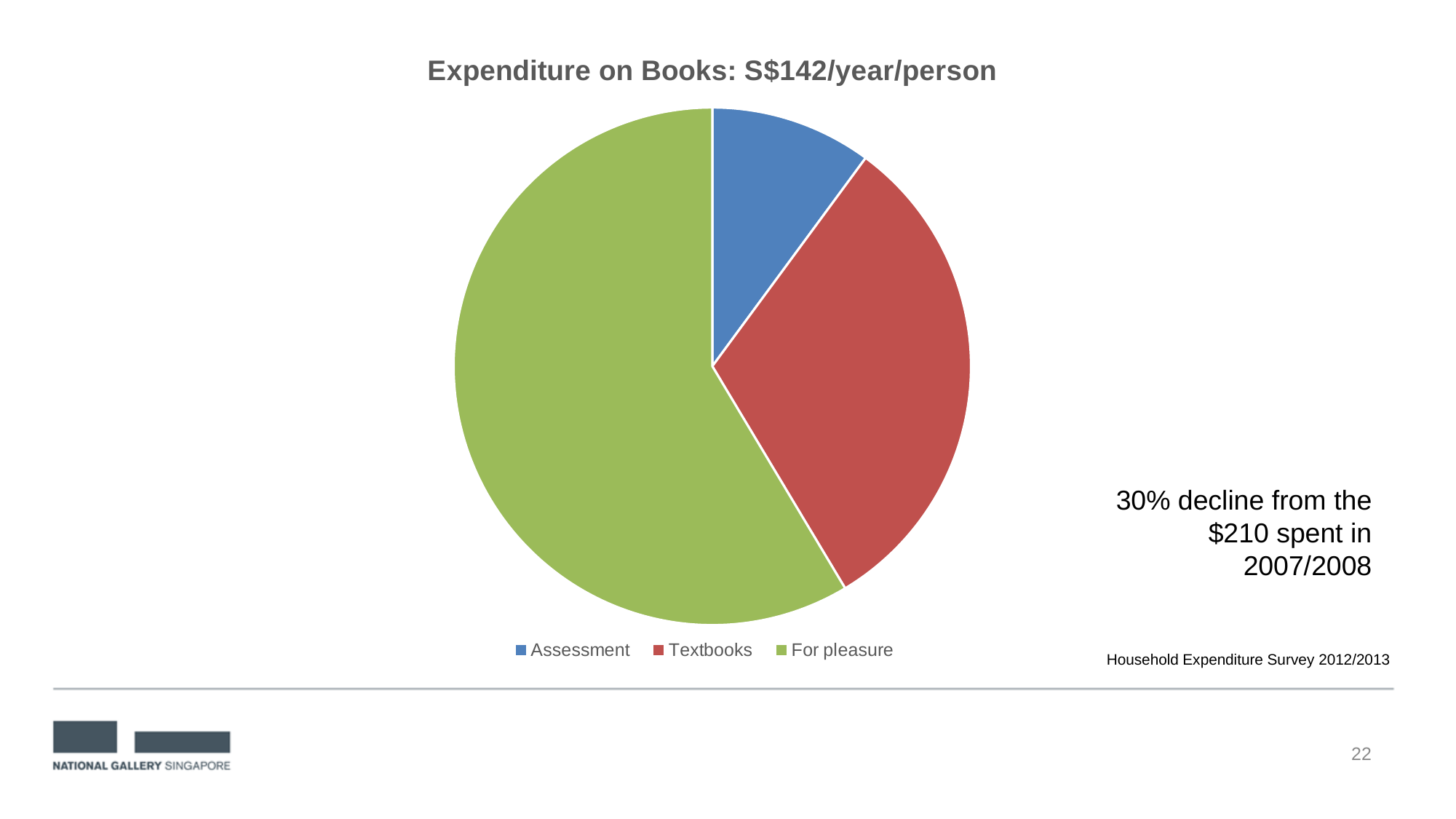

### Chart: Expenditure on Books: S$142/year/person

| Category | Expenditure on Books |
|---|---|
| Assessment | 0.1 |
| Textbooks | 0.31 |
| For pleasure | 0.58 |
30% decline from the $210 spent in 2007/2008
Household Expenditure Survey 2012/2013
22